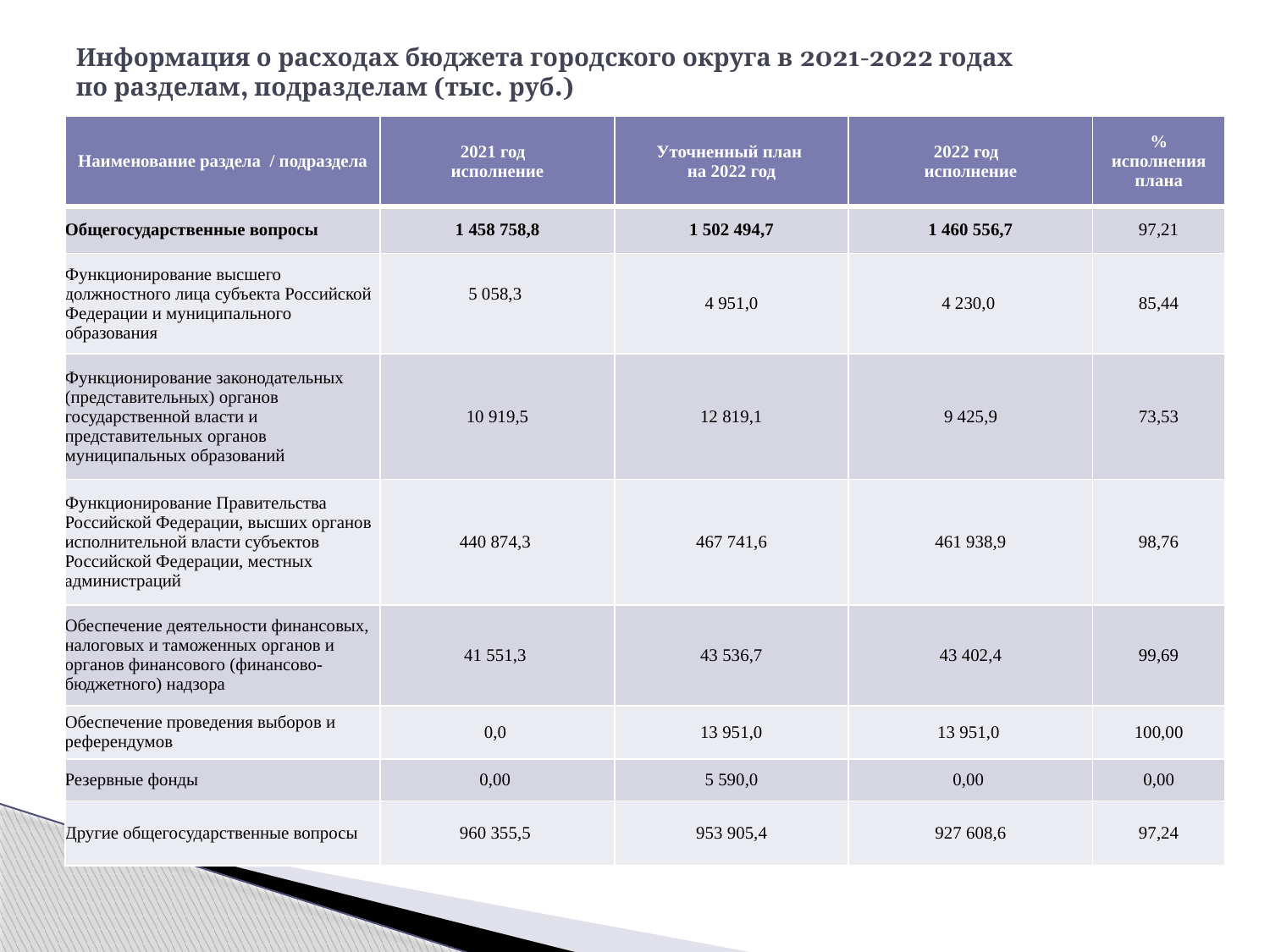

# Информация о расходах бюджета городского округа в 2021-2022 годах по разделам, подразделам (тыс. руб.)
| Наименование раздела / подраздела | 2021 год исполнение | Уточненный план на 2022 год | 2022 год исполнение | % исполнения плана |
| --- | --- | --- | --- | --- |
| Общегосударственные вопросы | 1 458 758,8 | 1 502 494,7 | 1 460 556,7 | 97,21 |
| Функционирование высшего должностного лица субъекта Российской Федерации и муниципального образования | 5 058,3 | 4 951,0 | 4 230,0 | 85,44 |
| Функционирование законодательных (представительных) органов государственной власти и представительных органов муниципальных образований | 10 919,5 | 12 819,1 | 9 425,9 | 73,53 |
| Функционирование Правительства Российской Федерации, высших органов исполнительной власти субъектов Российской Федерации, местных администраций | 440 874,3 | 467 741,6 | 461 938,9 | 98,76 |
| Обеспечение деятельности финансовых, налоговых и таможенных органов и органов финансового (финансово-бюджетного) надзора | 41 551,3 | 43 536,7 | 43 402,4 | 99,69 |
| Обеспечение проведения выборов и референдумов | 0,0 | 13 951,0 | 13 951,0 | 100,00 |
| Резервные фонды | 0,00 | 5 590,0 | 0,00 | 0,00 |
| Другие общегосударственные вопросы | 960 355,5 | 953 905,4 | 927 608,6 | 97,24 |